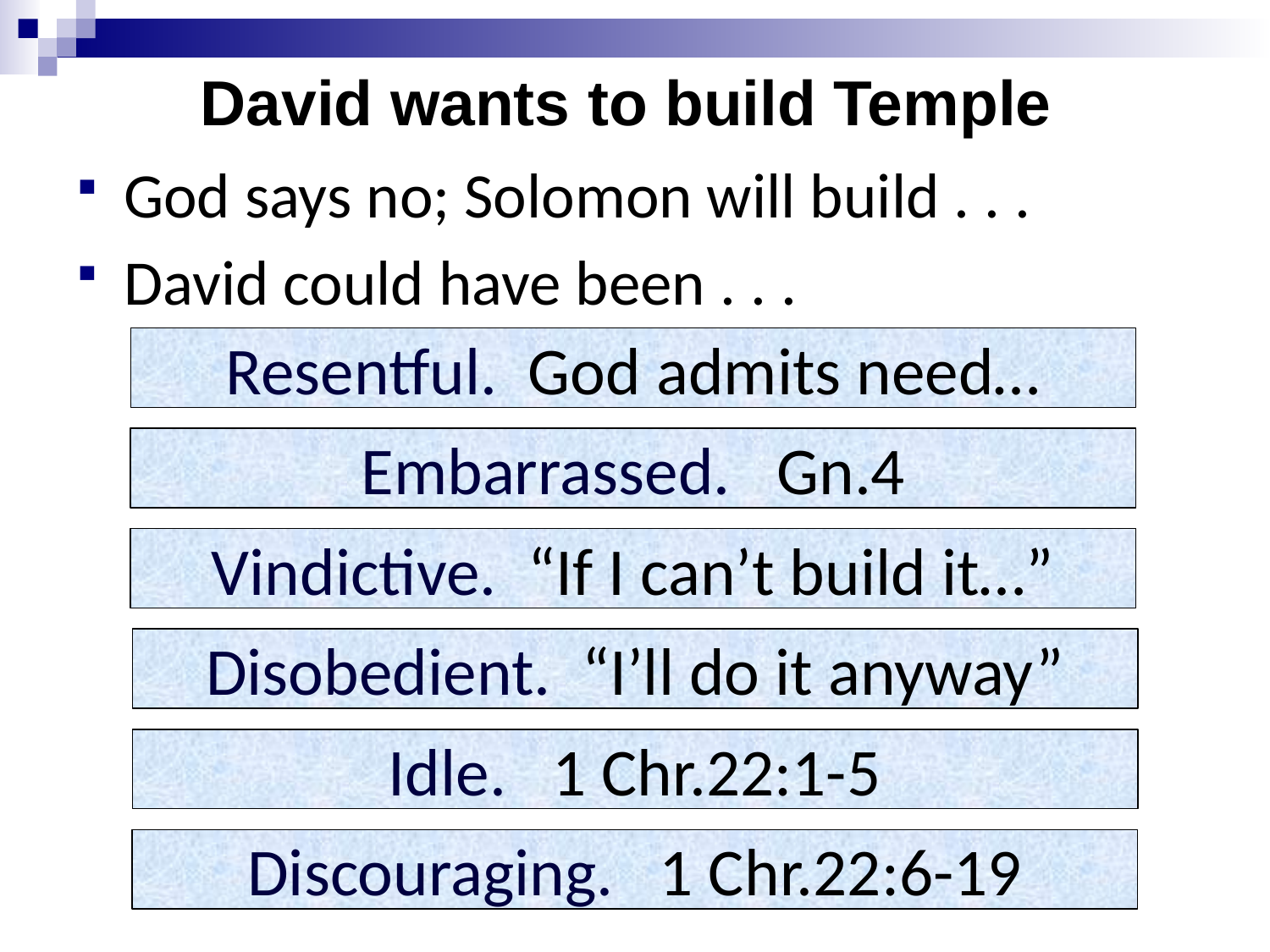

# David wants to build Temple
God says no; Solomon will build . . .
David could have been . . .

Resentful.  God admits need…
Embarrassed.   Gn.4
Vindictive.  “If I can’t build it…”
Disobedient.  “I’ll do it anyway”
Idle.   1 Chr.22:1-5
Discouraging.   1 Chr.22:6-19